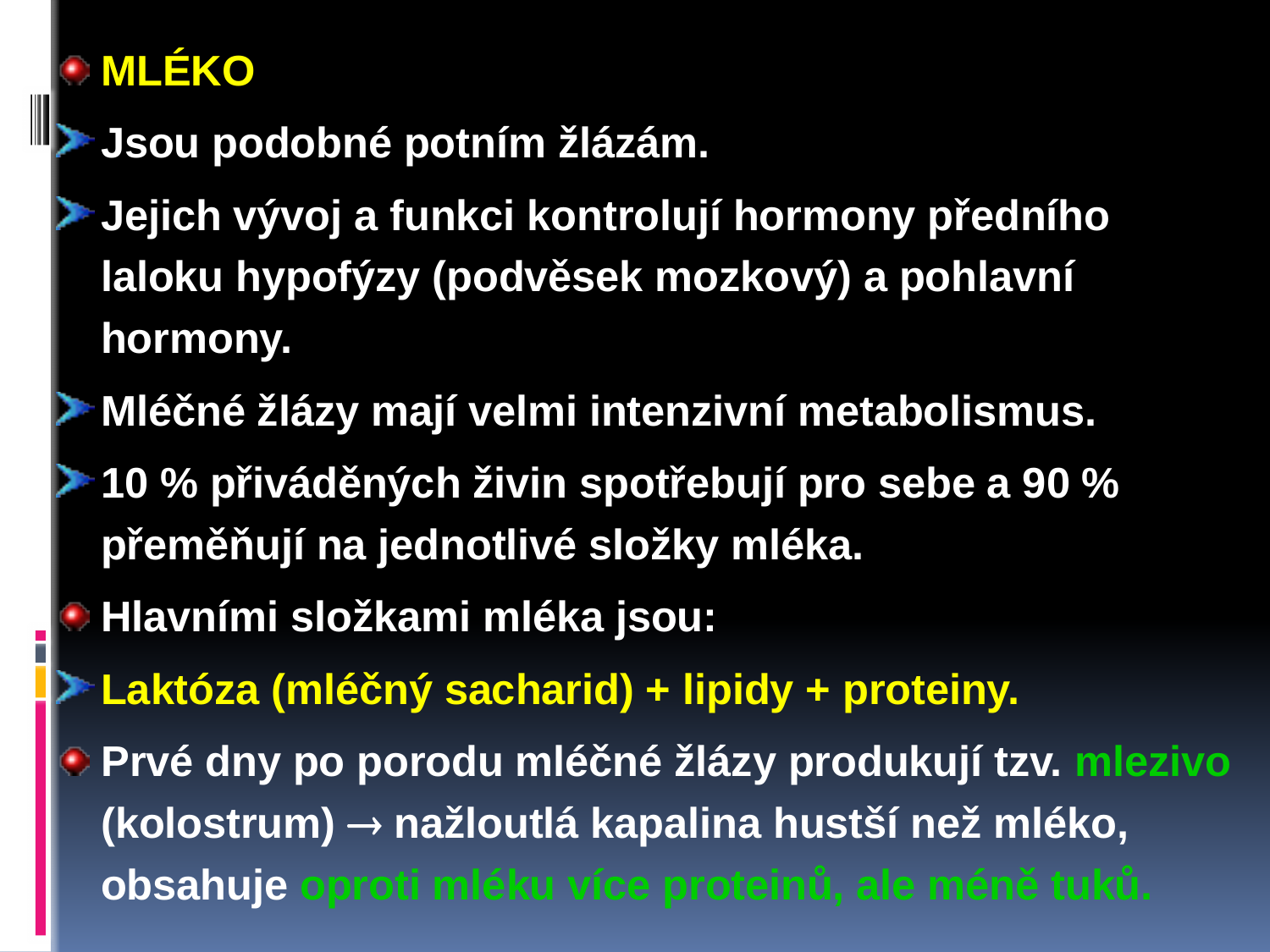

MLÉKO
Jsou podobné potním žlázám.
Jejich vývoj a funkci kontrolují hormony předního laloku hypofýzy (podvěsek mozkový) a pohlavní hormony.
Mléčné žlázy mají velmi intenzivní metabolismus.
10 % přiváděných živin spotřebují pro sebe a 90 % přeměňují na jednotlivé složky mléka.
Hlavními složkami mléka jsou:
Laktóza (mléčný sacharid) + lipidy + proteiny.
Prvé dny po porodu mléčné žlázy produkují tzv. mlezivo (kolostrum) → nažloutlá kapalina hustší než mléko, obsahuje oproti mléku více proteinů, ale méně tuků.